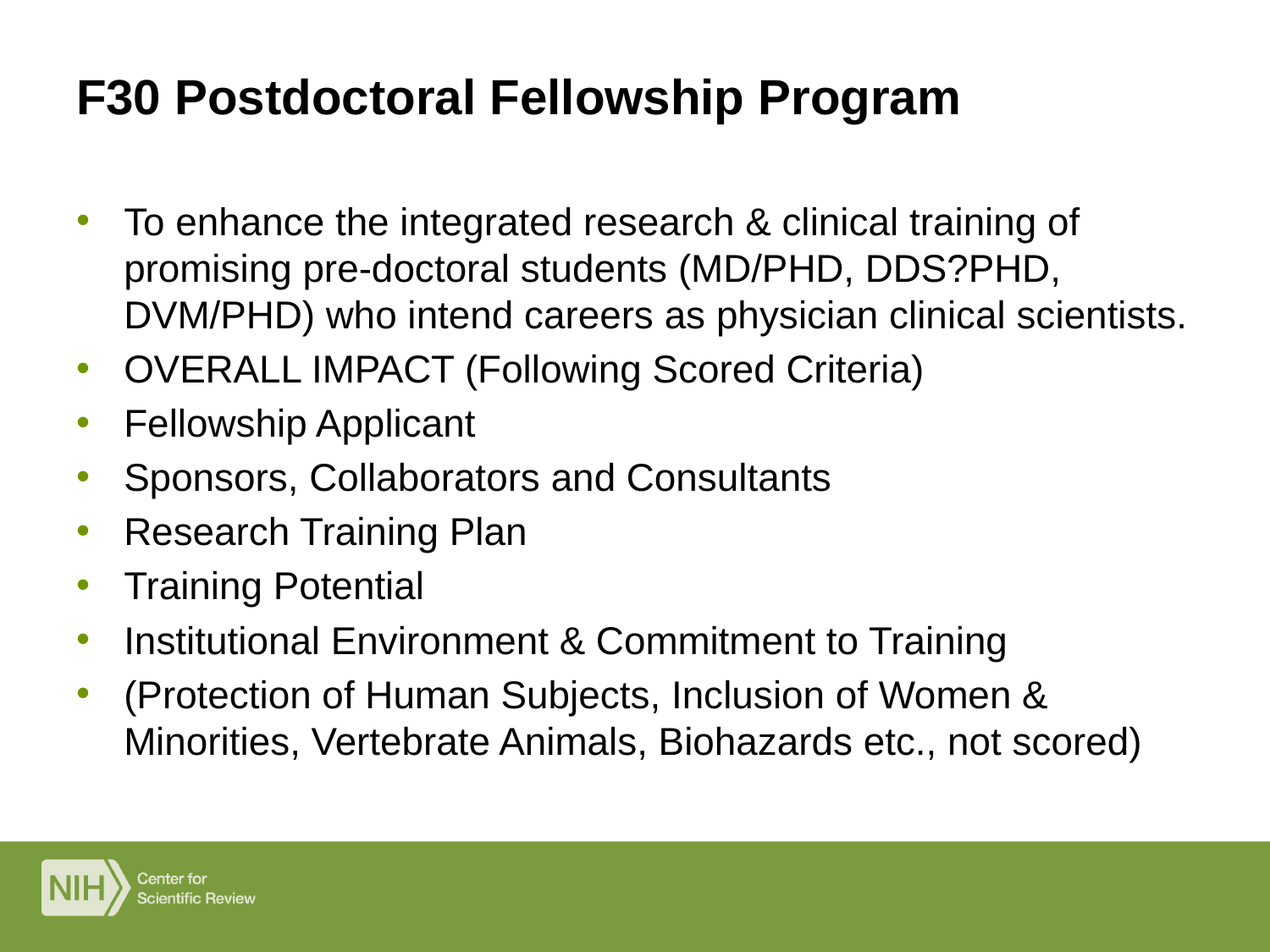

# F30 Postdoctoral Fellowship Program
To enhance the integrated research & clinical training of promising pre-doctoral students (MD/PHD, DDS?PHD, DVM/PHD) who intend careers as physician clinical scientists.
OVERALL IMPACT (Following Scored Criteria)
Fellowship Applicant
Sponsors, Collaborators and Consultants
Research Training Plan
Training Potential
Institutional Environment & Commitment to Training
(Protection of Human Subjects, Inclusion of Women & Minorities, Vertebrate Animals, Biohazards etc., not scored)